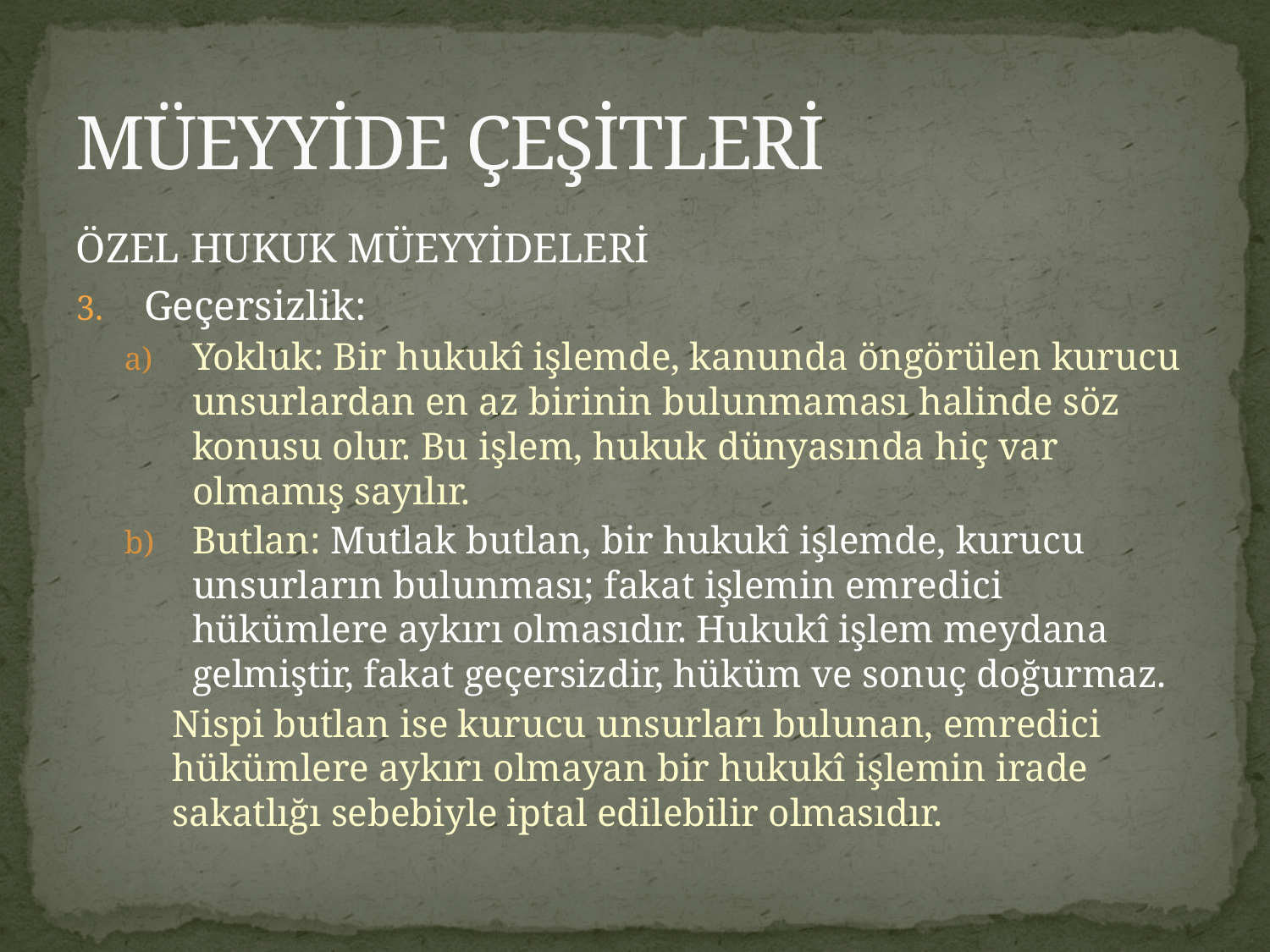

# MÜEYYİDE ÇEŞİTLERİ
ÖZEL HUKUK MÜEYYİDELERİ
Geçersizlik:
Yokluk: Bir hukukî işlemde, kanunda öngörülen kurucu unsurlardan en az birinin bulunmaması halinde söz konusu olur. Bu işlem, hukuk dünyasında hiç var olmamış sayılır.
Butlan: Mutlak butlan, bir hukukî işlemde, kurucu unsurların bulunması; fakat işlemin emredici hükümlere aykırı olmasıdır. Hukukî işlem meydana gelmiştir, fakat geçersizdir, hüküm ve sonuç doğurmaz.
	Nispi butlan ise kurucu unsurları bulunan, emredici hükümlere aykırı olmayan bir hukukî işlemin irade sakatlığı sebebiyle iptal edilebilir olmasıdır.